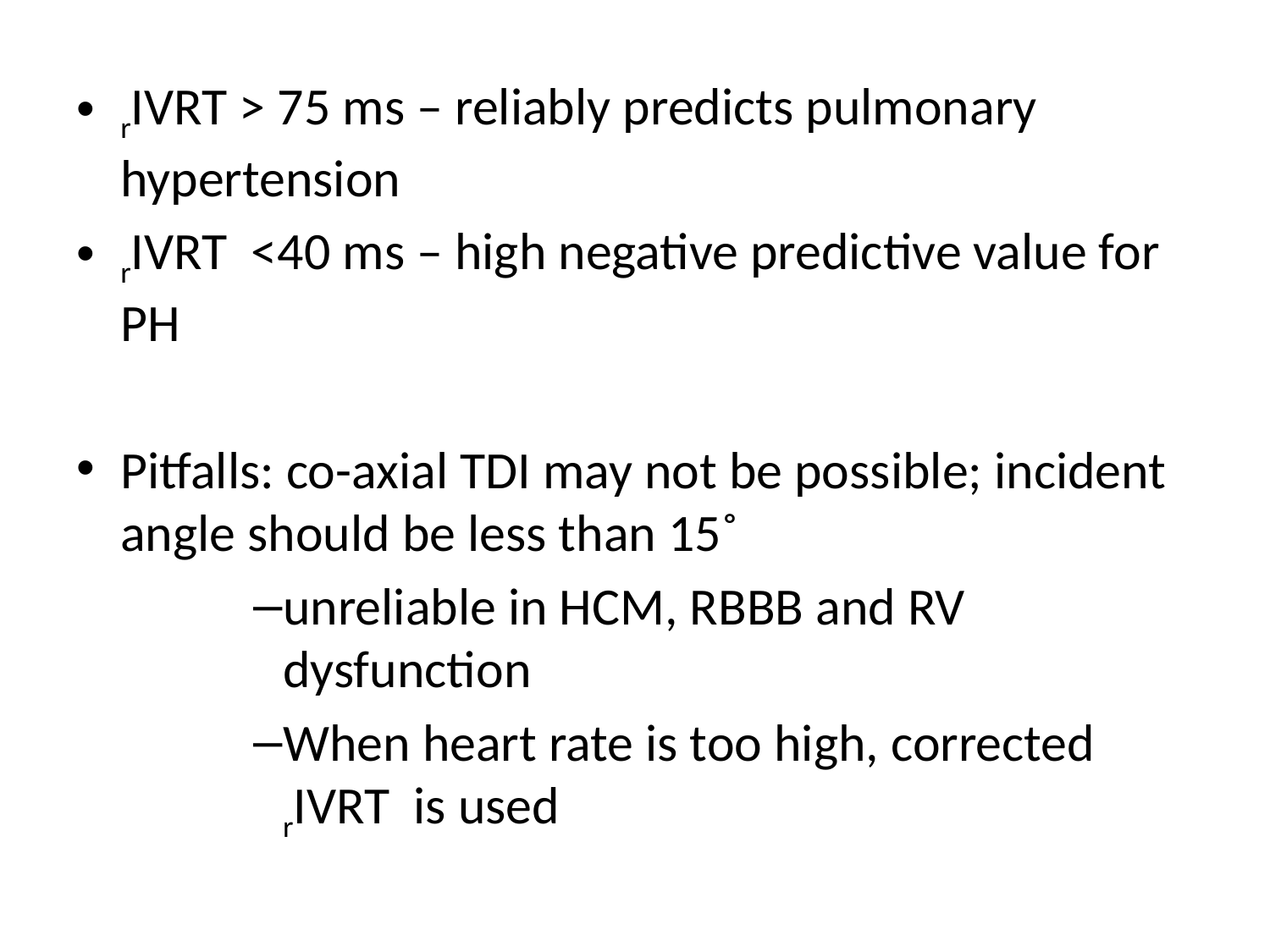

#
rIVRT > 75 ms – reliably predicts pulmonary hypertension
rIVRT  <40 ms – high negative predictive value for PH

Pitfalls: co-axial TDI may not be possible; incident angle should be less than 15˚
unreliable in HCM, RBBB and RV dysfunction
When heart rate is too high, corrected rIVRT  is used